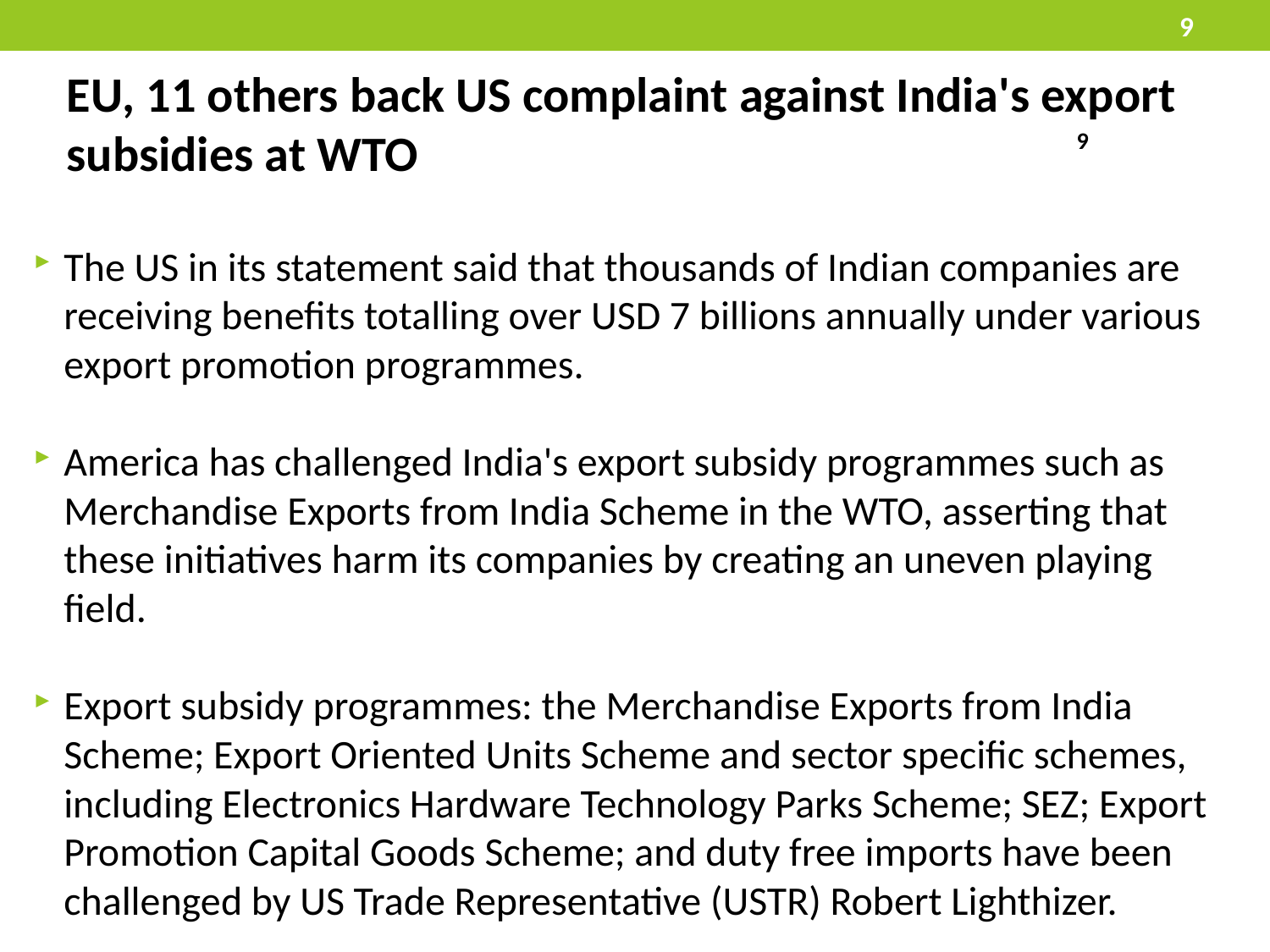

9
# EU, 11 others back US complaint against India's export subsidies at WTO
9
The US in its statement said that thousands of Indian companies are receiving benefits totalling over USD 7 billions annually under various export promotion programmes.

America has challenged India's export subsidy programmes such as Merchandise Exports from India Scheme in the WTO, asserting that these initiatives harm its companies by creating an uneven playing field.

Export subsidy programmes: the Merchandise Exports from India Scheme; Export Oriented Units Scheme and sector specific schemes, including Electronics Hardware Technology Parks Scheme; SEZ; Export Promotion Capital Goods Scheme; and duty free imports have been challenged by US Trade Representative (USTR) Robert Lighthizer.